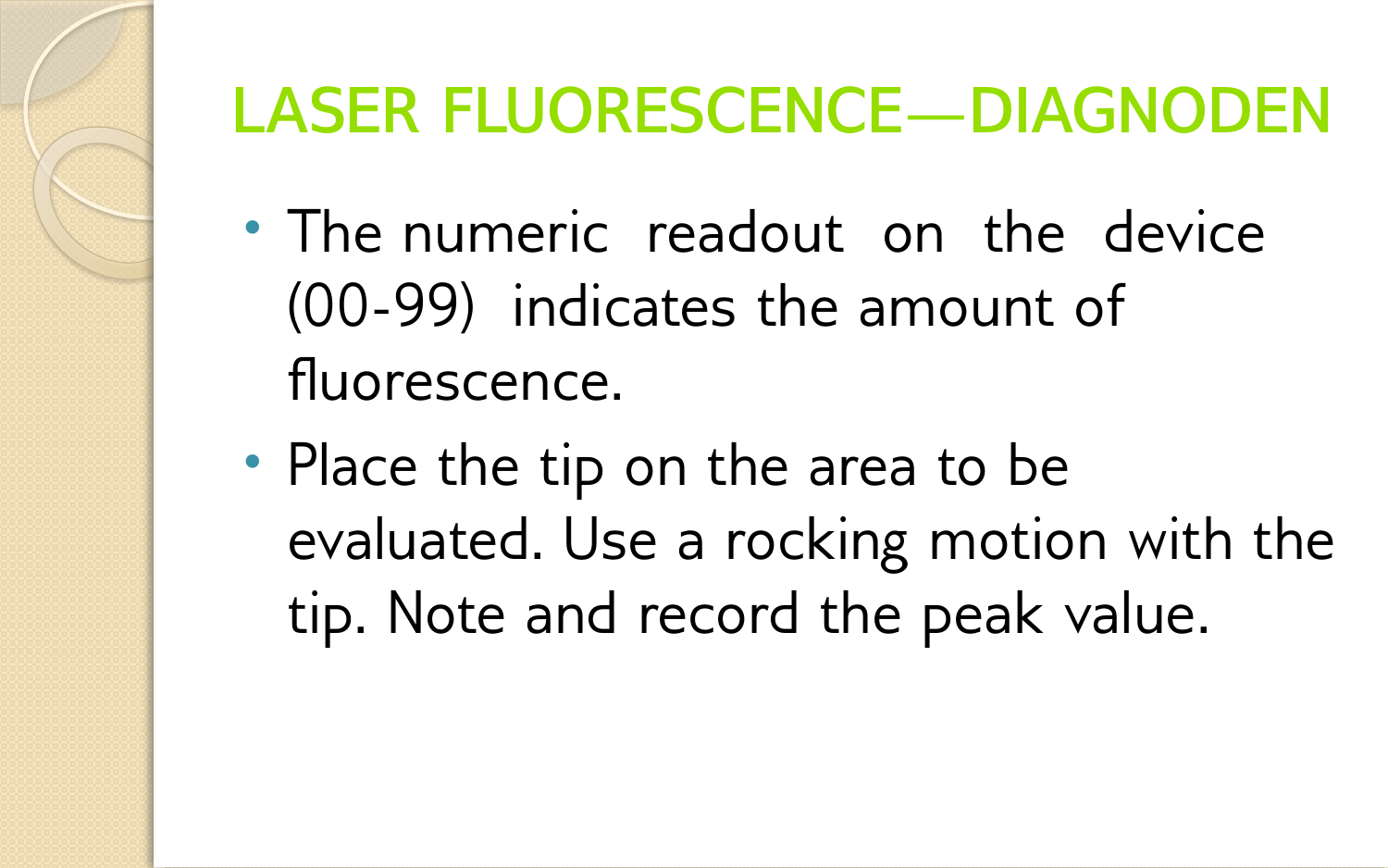

# Laser ﬂuorescence—DIAGNODent
The numeric  readout  on  the  device  (00-99)  indicates the amount of fluorescence.
Place the tip on the area to be evaluated. Use a rocking motion with the tip. Note and record the peak value.